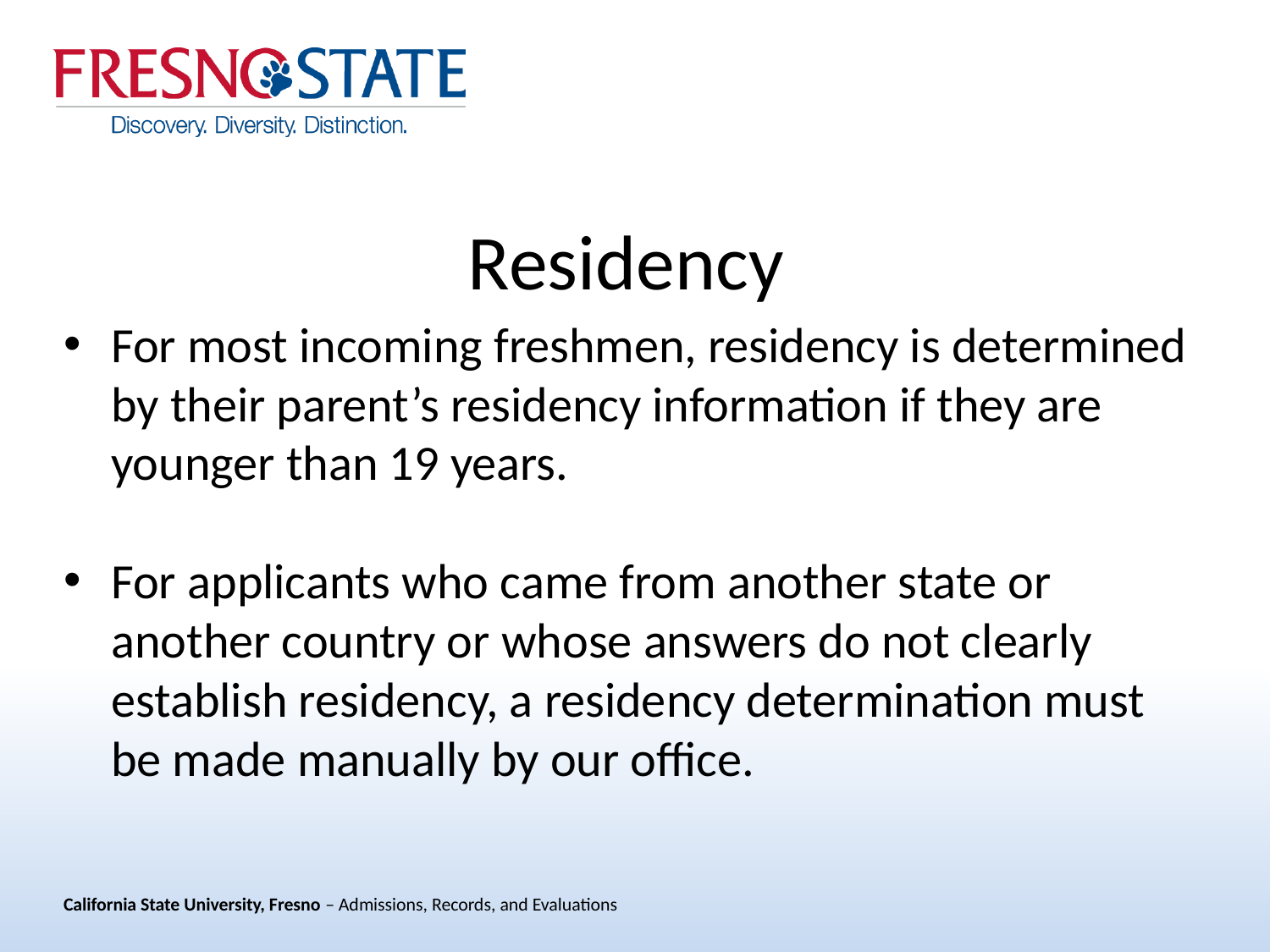

# Residency
For most incoming freshmen, residency is determined by their parent’s residency information if they are younger than 19 years.

For applicants who came from another state or another country or whose answers do not clearly establish residency, a residency determination must be made manually by our office.